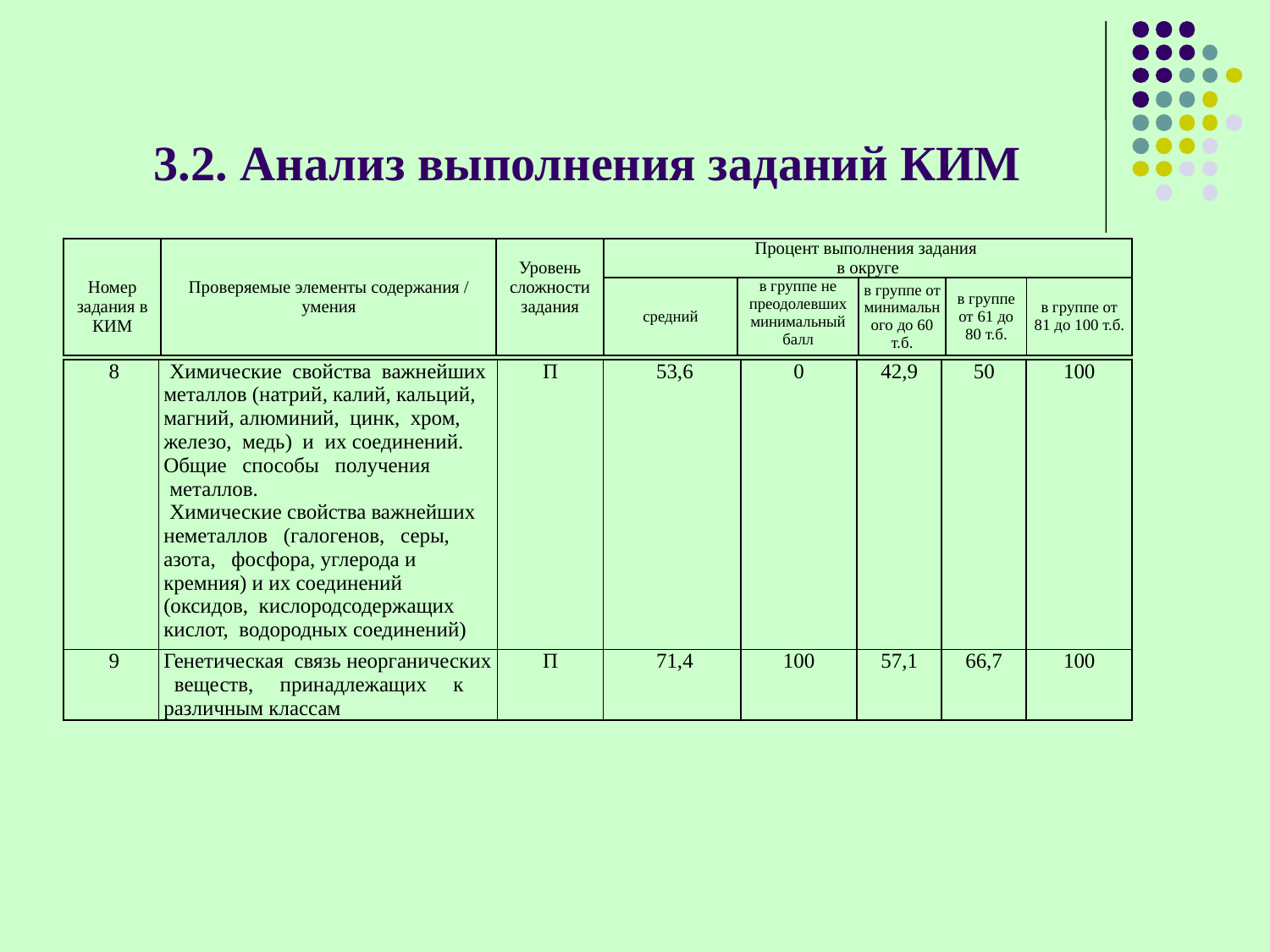

# 3.2. Анализ выполнения заданий КИМ
| Номер задания в КИМ | Проверяемые элементы содержания / умения | Уровень сложности задания | Процент выполнения задания в округе |  |  |  |  |
| --- | --- | --- | --- | --- | --- | --- | --- |
|  |  |  | средний | в группе не преодолевших минимальный балл | в группе от минимального до 60 т.б. | в группе от 61 до 80 т.б. | в группе от 81 до 100 т.б. |
| 8 | Химические свойства важнейших металлов (натрий, калий, кальций, магний, алюминий, цинк, хром, железо, медь) и их соединений. Общие способы получения металлов. Химические свойства важнейших неметаллов (галогенов, серы, азота, фосфора, углерода и кремния) и их соединений (оксидов, кислородсодержащих кислот, водородных соединений) | П | 53,6 | 0 | 42,9 | 50 | 100 |
| --- | --- | --- | --- | --- | --- | --- | --- |
| 9 | Генетическая связь неорганических веществ, принадлежащих к различным классам | П | 71,4 | 100 | 57,1 | 66,7 | 100 |